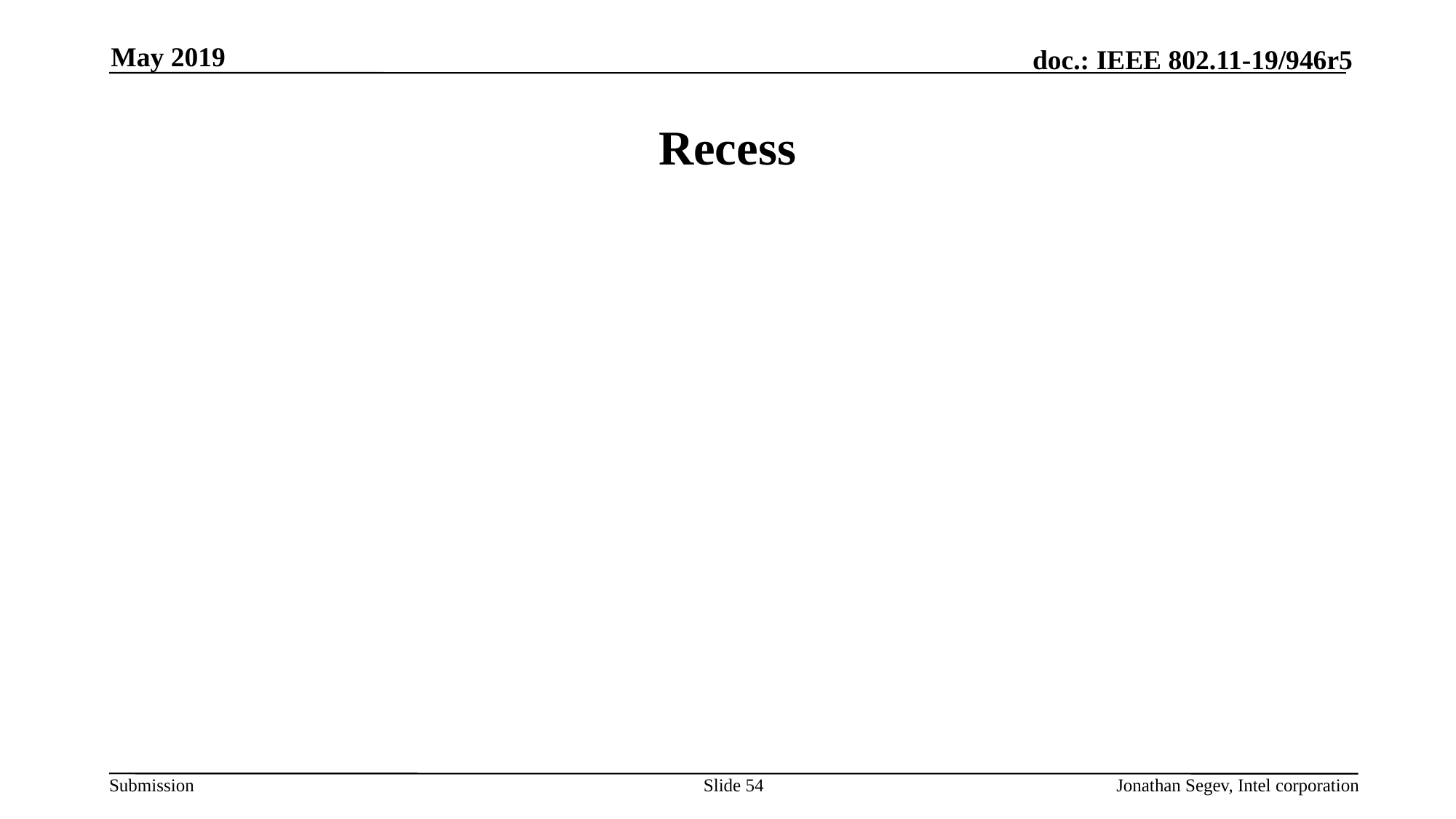

May 2019
# Recess

Slide 54
Jonathan Segev, Intel corporation